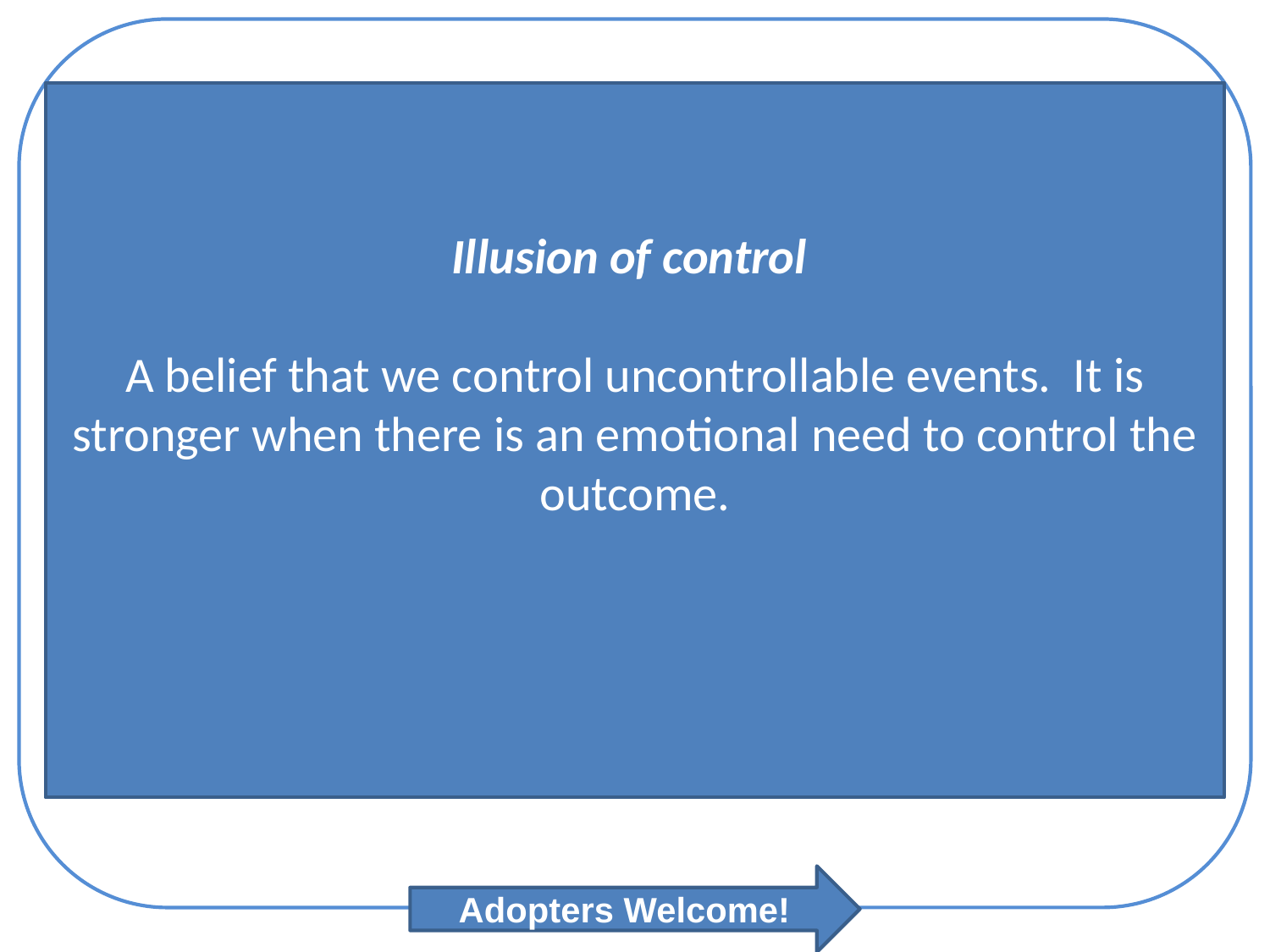

Illusion of control

A belief that we control uncontrollable events.  It is stronger when there is an emotional need to control the outcome.

| Cause for surrender/intake | Effect on adoption policies |
| --- | --- |
| Too many | Require s/n for pets at home |
| Stray | Adopt indoor-only cats/dogs to homes with fenced yards |
| Landlord issues | Verify all renters have permission to own pets prior to adoption |
| Cost | Check with veterinarian to make sure all current pets are up to date |